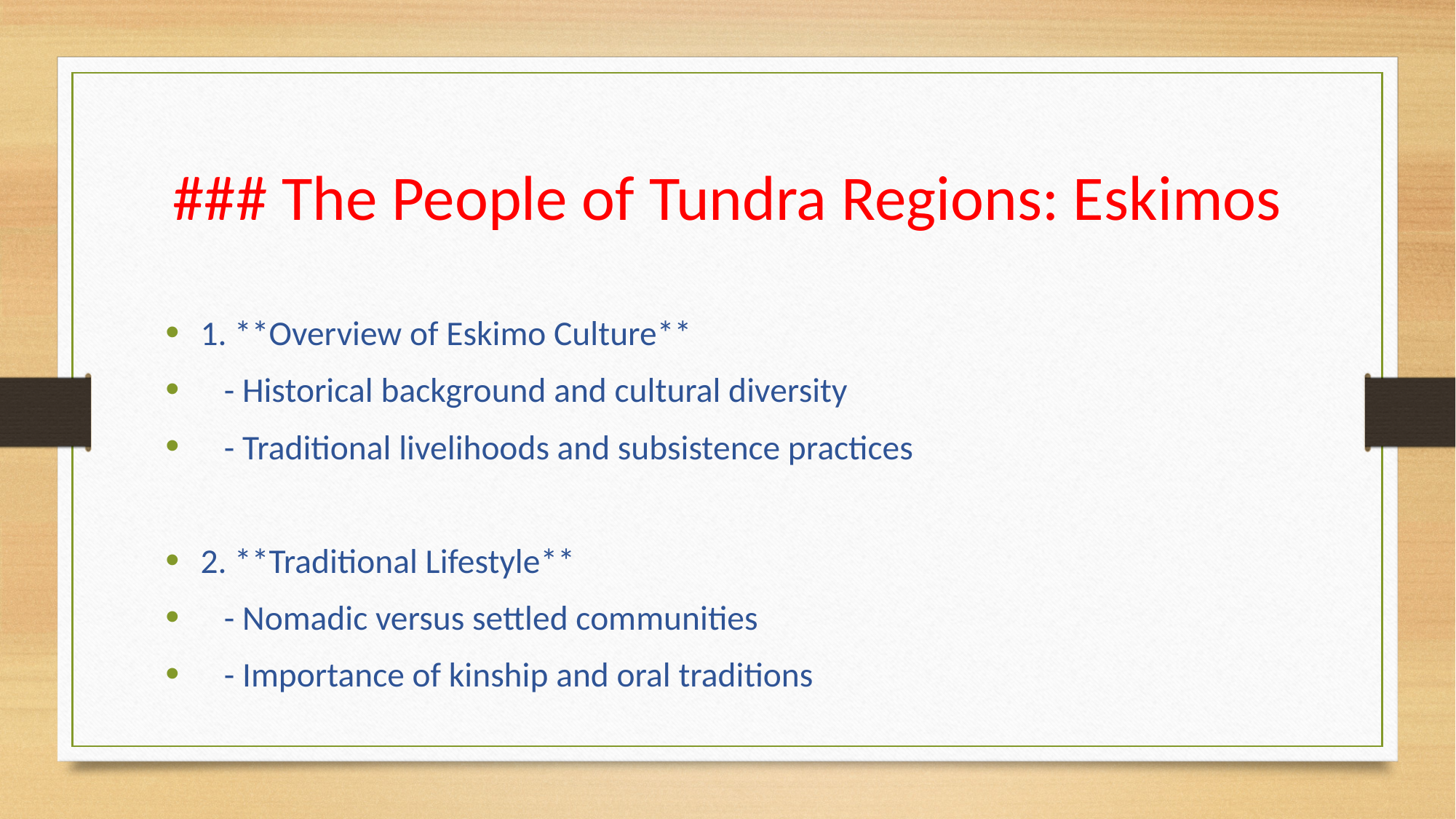

# ### The People of Tundra Regions: Eskimos
1. **Overview of Eskimo Culture**
   - Historical background and cultural diversity
   - Traditional livelihoods and subsistence practices

2. **Traditional Lifestyle**
   - Nomadic versus settled communities
   - Importance of kinship and oral traditions